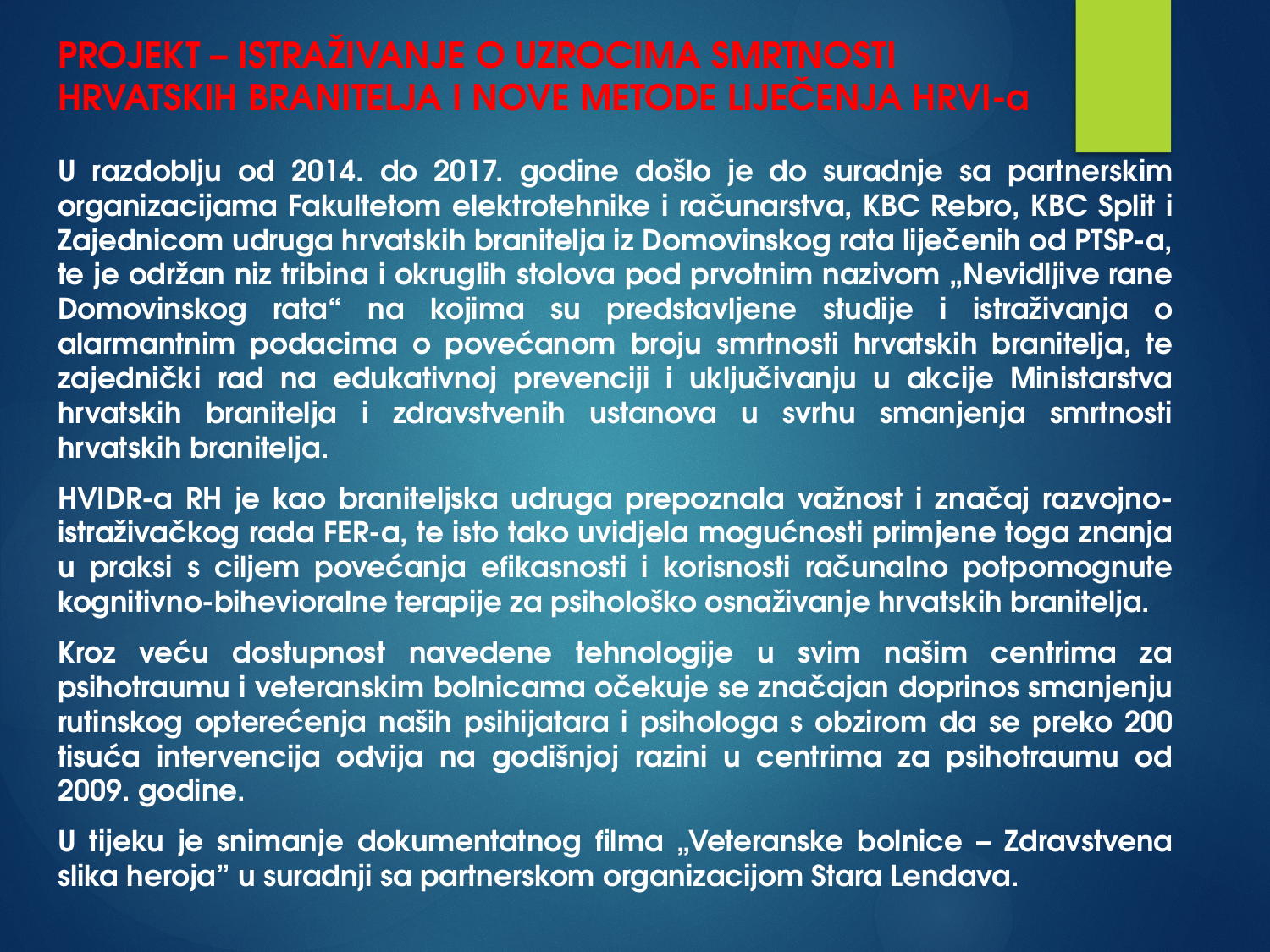

# PROJEKT – ISTRAŽIVANJE O UZROCIMA SMRTNOSTI HRVATSKIH BRANITELJA I NOVE METODE LIJEČENJA HRVI-a
U razdoblju od 2014. do 2017. godine došlo je do suradnje sa partnerskim organizacijama Fakultetom elektrotehnike i računarstva, KBC Rebro, KBC Split i Zajednicom udruga hrvatskih branitelja iz Domovinskog rata liječenih od PTSP-a, te je održan niz tribina i okruglih stolova pod prvotnim nazivom „Nevidljive rane Domovinskog rata“ na kojima su predstavljene studije i istraživanja o alarmantnim podacima o povećanom broju smrtnosti hrvatskih branitelja, te zajednički rad na edukativnoj prevenciji i uključivanju u akcije Ministarstva hrvatskih branitelja i zdravstvenih ustanova u svrhu smanjenja smrtnosti hrvatskih branitelja.
HVIDR-a RH je kao braniteljska udruga prepoznala važnost i značaj razvojno-istraživačkog rada FER-a, te isto tako uvidjela mogućnosti primjene toga znanja u praksi s ciljem povećanja efikasnosti i korisnosti računalno potpomognute kognitivno-bihevioralne terapije za psihološko osnaživanje hrvatskih branitelja.
Kroz veću dostupnost navedene tehnologije u svim našim centrima za psihotraumu i veteranskim bolnicama očekuje se značajan doprinos smanjenju rutinskog opterećenja naših psihijatara i psihologa s obzirom da se preko 200 tisuća intervencija odvija na godišnjoj razini u centrima za psihotraumu od 2009. godine.
U tijeku je snimanje dokumentatnog filma „Veteranske bolnice – Zdravstvena slika heroja” u suradnji sa partnerskom organizacijom Stara Lendava.